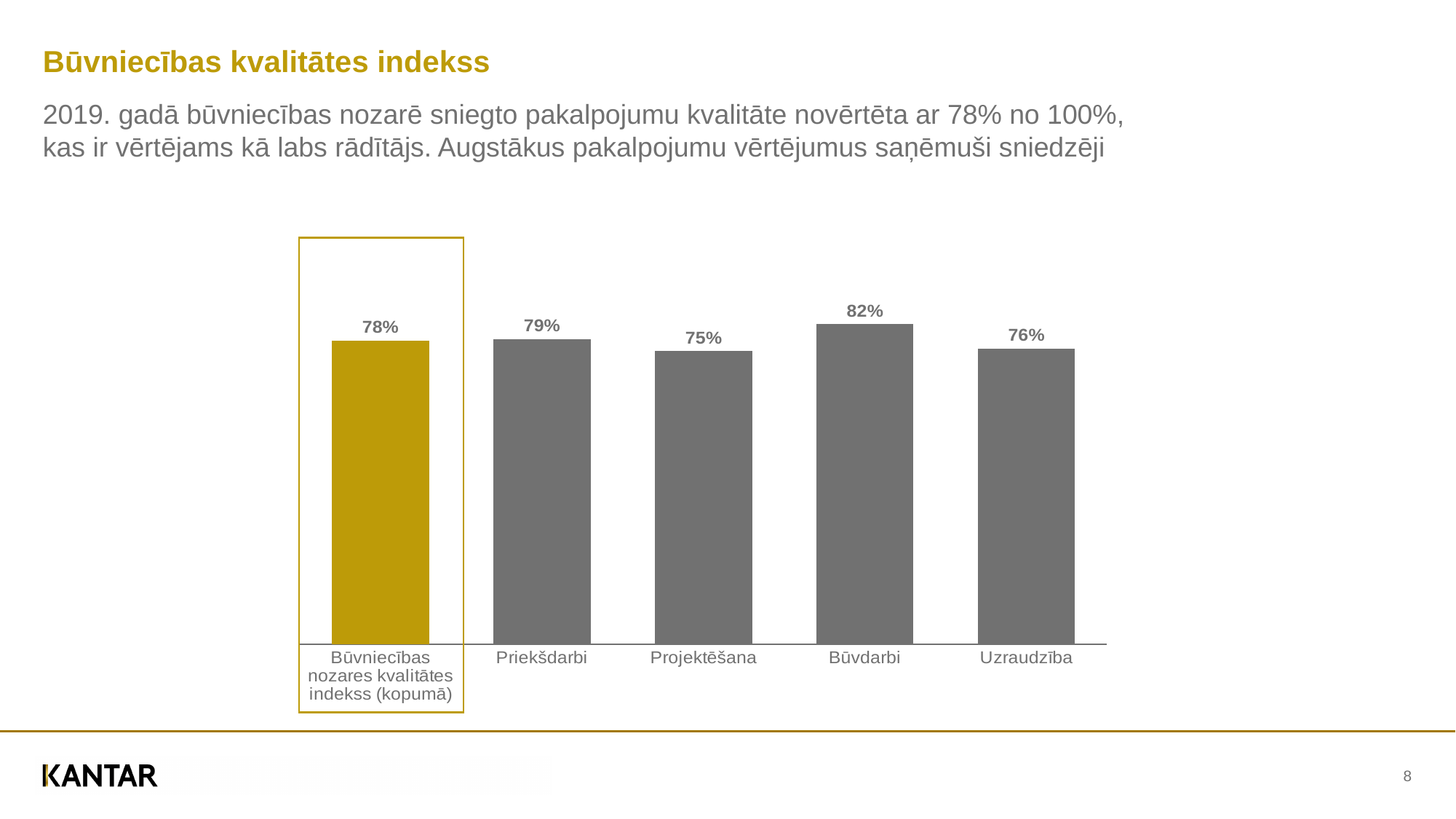

Būvniecības kvalitātes indekss
# 2019. gadā būvniecības nozarē sniegto pakalpojumu kvalitāte novērtēta ar 78% no 100%, kas ir vērtējams kā labs rādītājs. Augstākus pakalpojumu vērtējumus saņēmuši sniedzēji

### Chart

| Category | Series 1 |
|---|---|
| Būvniecības nozares kvalitātes indekss (kopumā) | 78.25999999999999 |
| Priekšdarbi | 78.57 |
| Projektēšana | 75.48 |
| Būvdarbi | 82.46 |
| Uzraudzība | 76.19 |
8